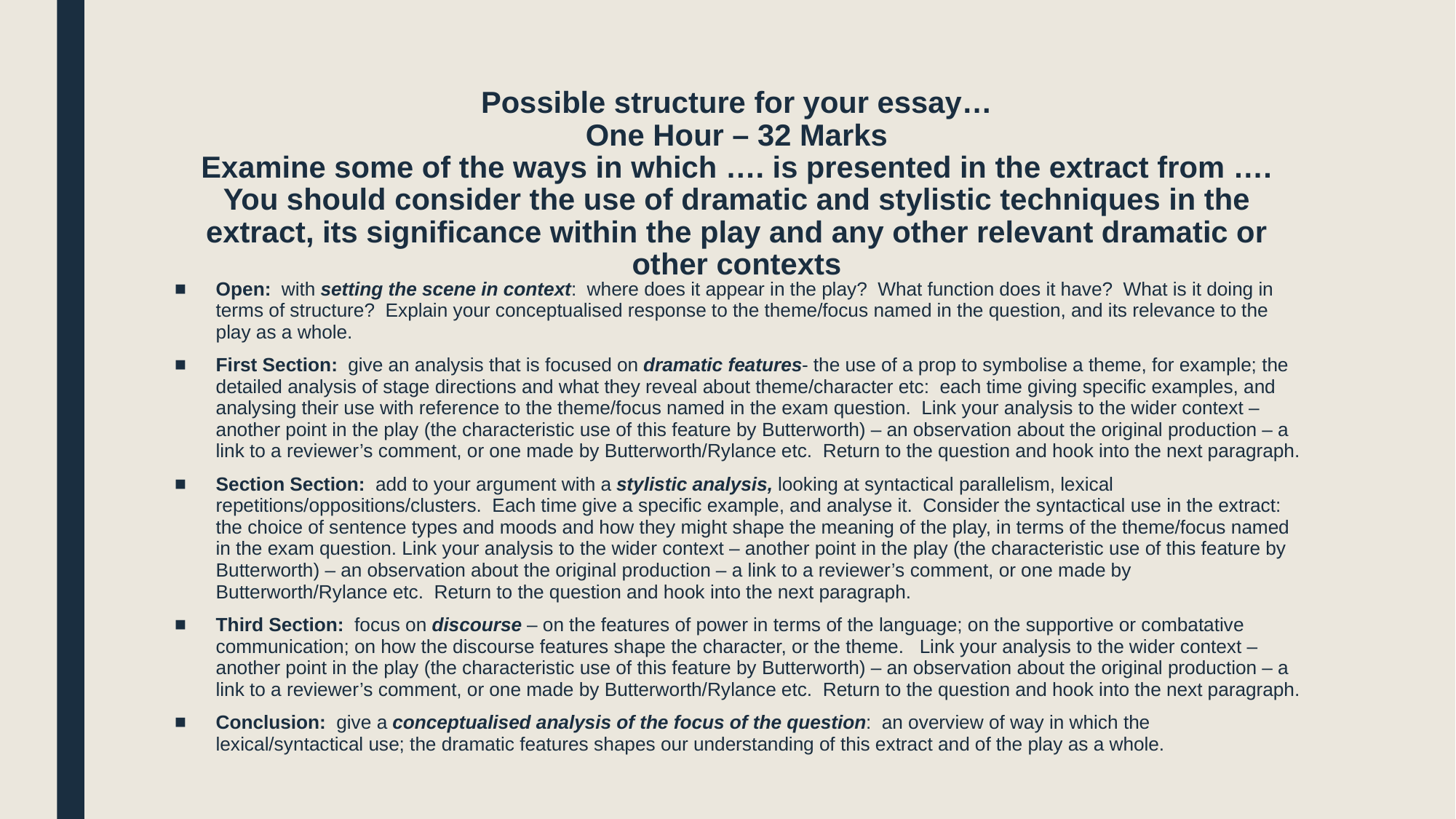

# Possible structure for your essay… One Hour – 32 Marks Examine some of the ways in which …. is presented in the extract from …. You should consider the use of dramatic and stylistic techniques in the extract, its significance within the play and any other relevant dramatic or other contexts
Open:  with setting the scene in context:  where does it appear in the play?  What function does it have?  What is it doing in terms of structure?  Explain your conceptualised response to the theme/focus named in the question, and its relevance to the play as a whole.
First Section:  give an analysis that is focused on dramatic features- the use of a prop to symbolise a theme, for example; the detailed analysis of stage directions and what they reveal about theme/character etc:  each time giving specific examples, and analysing their use with reference to the theme/focus named in the exam question.  Link your analysis to the wider context – another point in the play (the characteristic use of this feature by Butterworth) – an observation about the original production – a link to a reviewer’s comment, or one made by Butterworth/Rylance etc.  Return to the question and hook into the next paragraph.
Section Section:  add to your argument with a stylistic analysis, looking at syntactical parallelism, lexical repetitions/oppositions/clusters.  Each time give a specific example, and analyse it.  Consider the syntactical use in the extract:  the choice of sentence types and moods and how they might shape the meaning of the play, in terms of the theme/focus named in the exam question. Link your analysis to the wider context – another point in the play (the characteristic use of this feature by Butterworth) – an observation about the original production – a link to a reviewer’s comment, or one made by Butterworth/Rylance etc.  Return to the question and hook into the next paragraph.
Third Section:  focus on discourse – on the features of power in terms of the language; on the supportive or combatative communication; on how the discourse features shape the character, or the theme.   Link your analysis to the wider context – another point in the play (the characteristic use of this feature by Butterworth) – an observation about the original production – a link to a reviewer’s comment, or one made by Butterworth/Rylance etc.  Return to the question and hook into the next paragraph.
Conclusion:  give a conceptualised analysis of the focus of the question:  an overview of way in which the lexical/syntactical use; the dramatic features shapes our understanding of this extract and of the play as a whole.